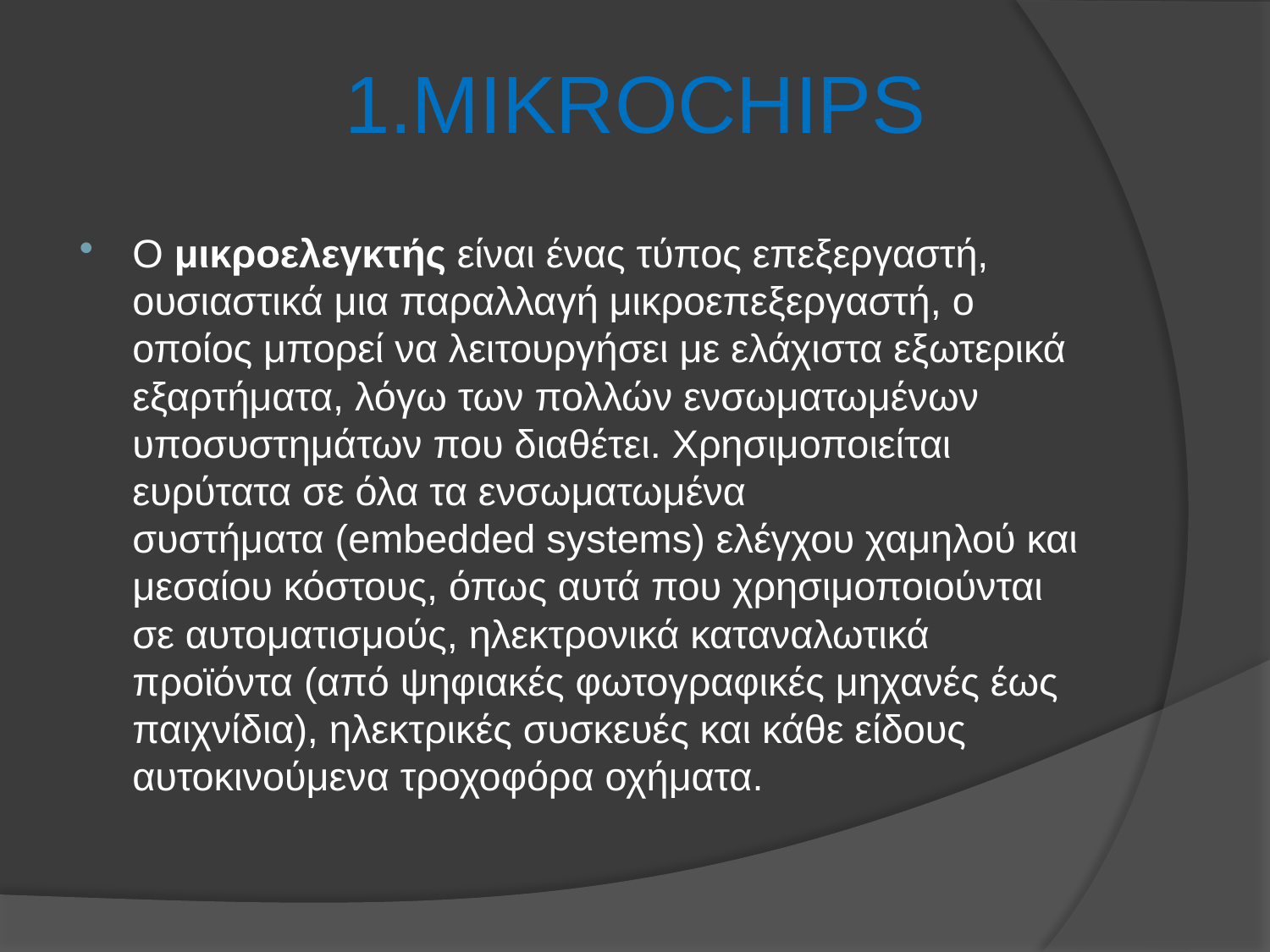

# 1.MIKROCHIPS
Ο μικροελεγκτής είναι ένας τύπος επεξεργαστή, ουσιαστικά μια παραλλαγή μικροεπεξεργαστή, ο οποίος μπορεί να λειτουργήσει με ελάχιστα εξωτερικά εξαρτήματα, λόγω των πολλών ενσωματωμένων υποσυστημάτων που διαθέτει. Χρησιμοποιείται ευρύτατα σε όλα τα ενσωματωμένα συστήματα (embedded systems) ελέγχου χαμηλού και μεσαίου κόστους, όπως αυτά που χρησιμοποιούνται σε αυτοματισμούς, ηλεκτρονικά καταναλωτικά προϊόντα (από ψηφιακές φωτογραφικές μηχανές έως παιχνίδια), ηλεκτρικές συσκευές και κάθε είδους αυτοκινούμενα τροχοφόρα οχήματα.